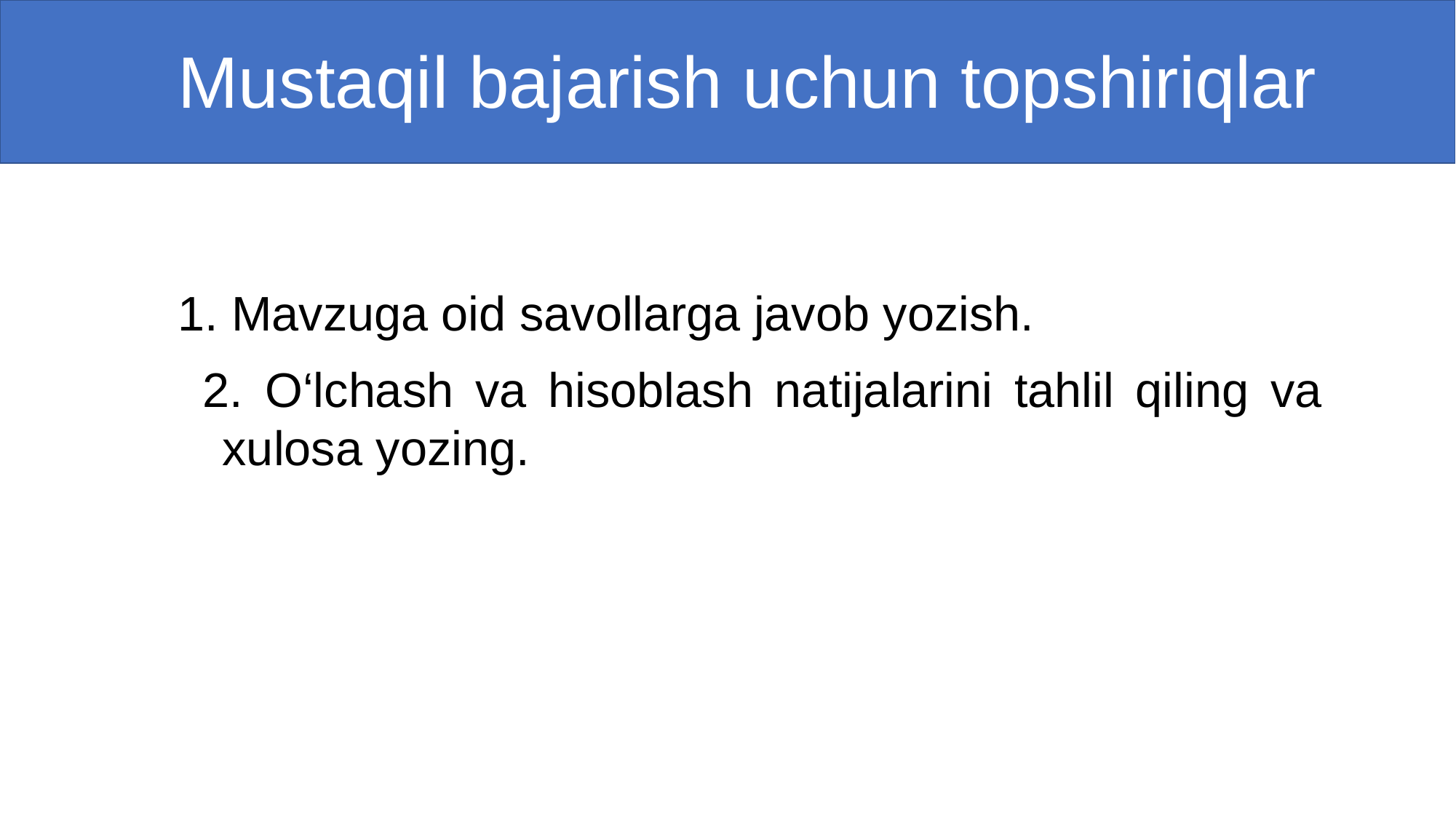

# Mustaqil bajarish uchun topshiriqlar
   1. Mavzuga oid savollarga javob yozish.
   2. O‘lchash va hisoblash natijalarini tahlil qiling va xulosa yozing.